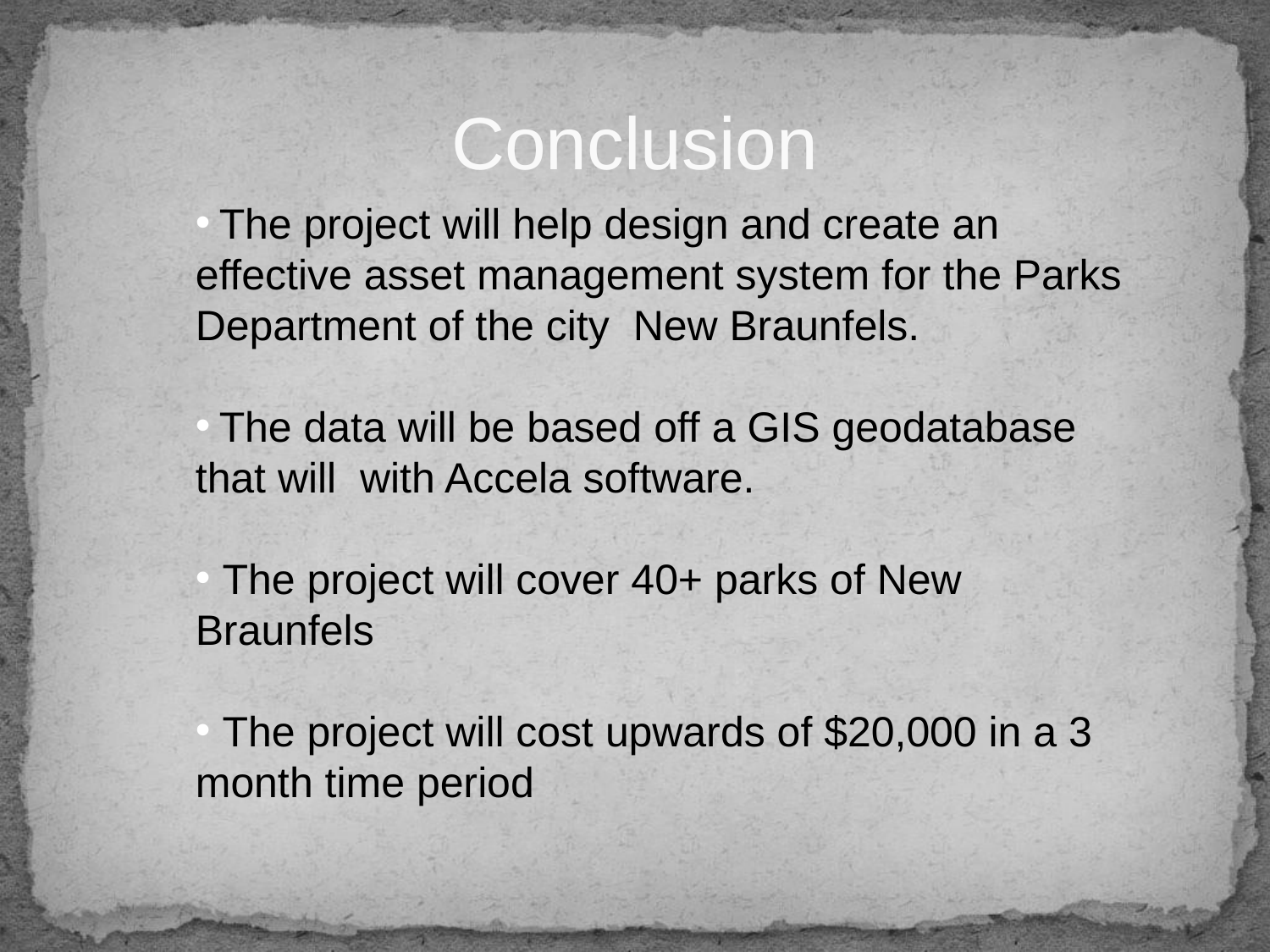

# Conclusion
 The project will help design and create an effective asset management system for the Parks Department of the city  New Braunfels.

 The data will be based off a GIS geodatabase that will  with Accela software.

 The project will cover 40+ parks of New Braunfels

 The project will cost upwards of $20,000 in a 3 month time period